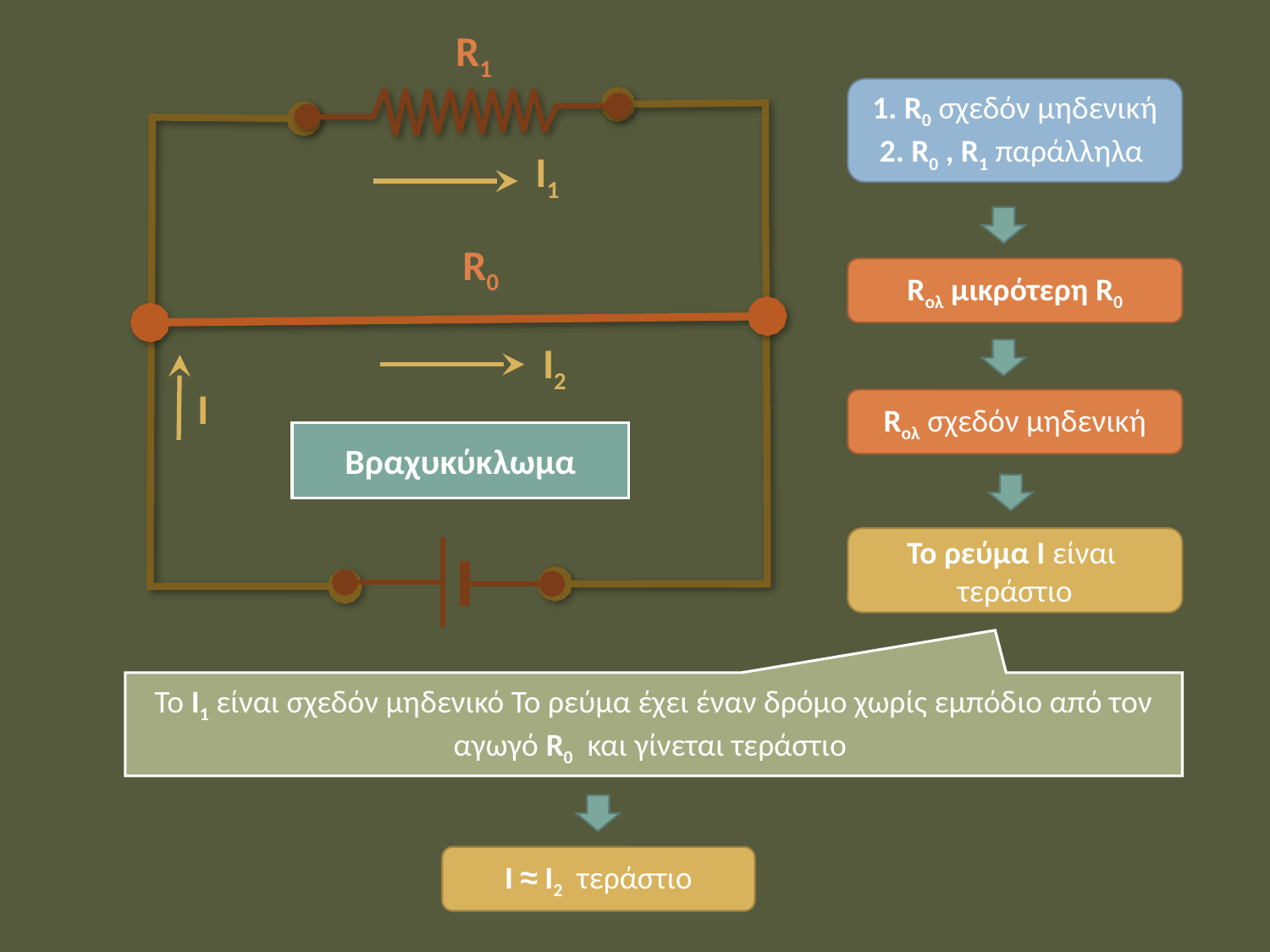

R1
1. R0 σχεδόν μηδενική
2. R0 , R1 παράλληλα

I1

R0
Rολ μικρότερη R0

I2

I
Rολ σχεδόν μηδενική
Βραχυκύκλωμα

Το ρεύμα Ι είναι  τεράστιο
Το Ι1 είναι σχεδόν μηδενικό Το ρεύμα έχει έναν δρόμο χωρίς εμπόδιο από τον αγωγό R0  και γίνεται τεράστιο

Ι ≈ Ι2  τεράστιο